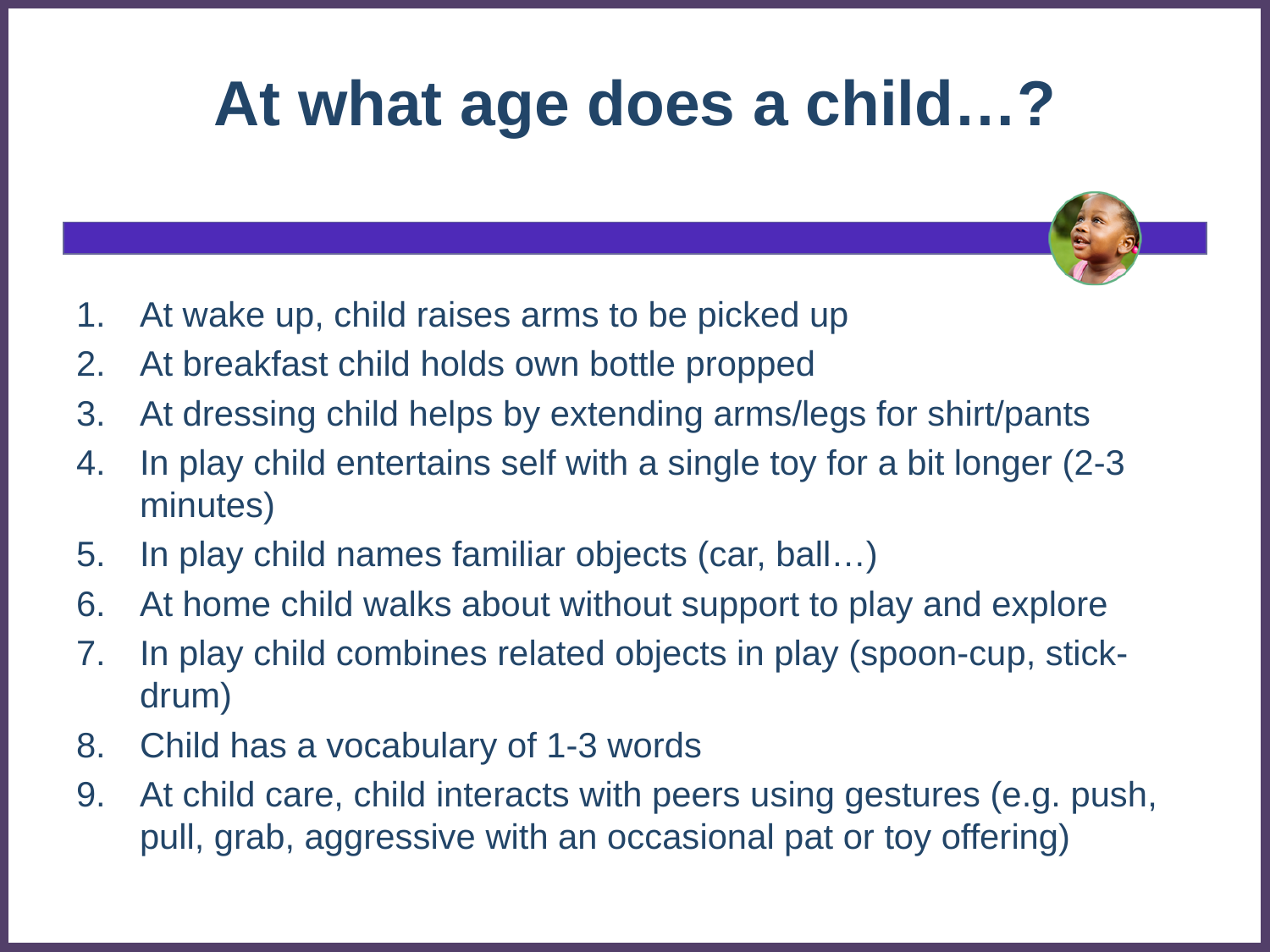

# At what age does a child…?
At wake up, child raises arms to be picked up
At breakfast child holds own bottle propped
At dressing child helps by extending arms/legs for shirt/pants
In play child entertains self with a single toy for a bit longer (2-3 minutes)
In play child names familiar objects (car, ball…)
At home child walks about without support to play and explore
In play child combines related objects in play (spoon-cup, stick-drum)
Child has a vocabulary of 1-3 words
At child care, child interacts with peers using gestures (e.g. push, pull, grab, aggressive with an occasional pat or toy offering)